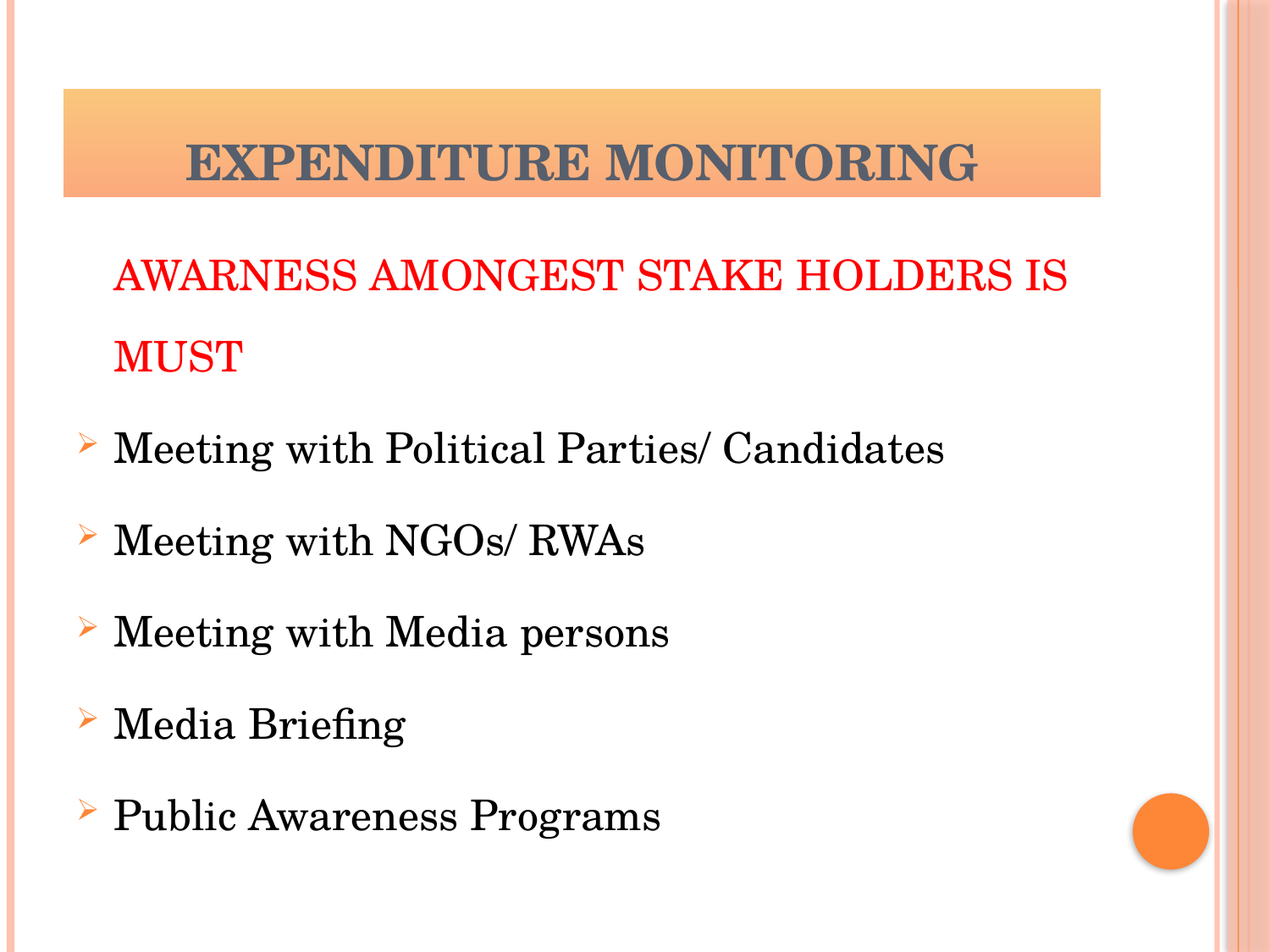

# EXPENDITURE MONITORING
	AWARNESS AMONGEST STAKE HOLDERS IS MUST
Meeting with Political Parties/ Candidates
Meeting with NGOs/ RWAs
Meeting with Media persons
Media Briefing
Public Awareness Programs